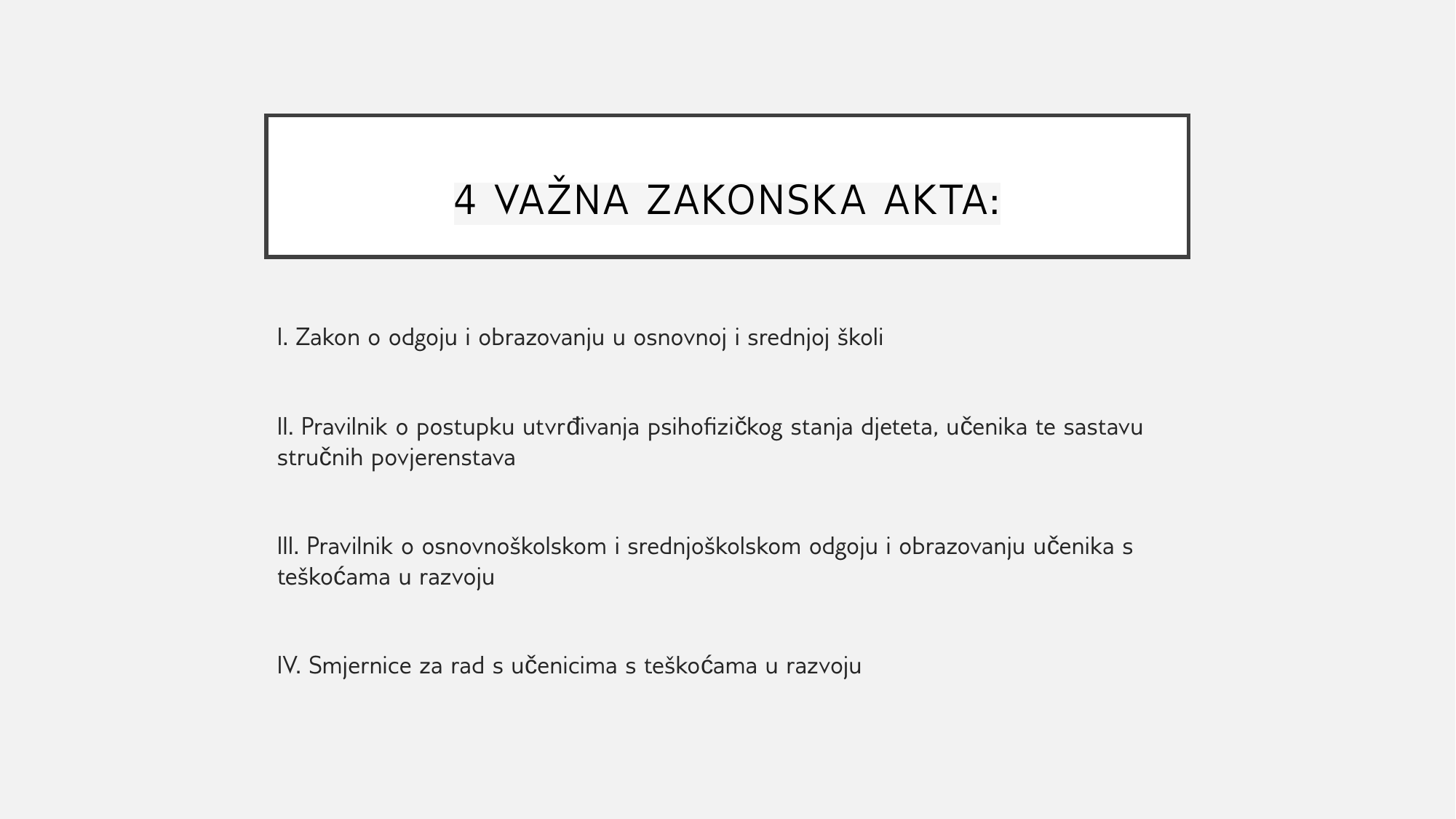

4 VAŽNA ZAKONSKA AKTA:
I. Zakon o odgoju i obrazovanju u osnovnoj i srednjoj školi

II. Pravilnik o postupku utvrđivanja psihofizičkog stanja djeteta, učenika te sastavu stručnih povjerenstava​

III. Pravilnik o osnovnoškolskom i srednjoškolskom odgoju i obrazovanju učenika s teškoćama u razvoju ​

IV. Smjernice za rad s učenicima s teškoćama u razvoju